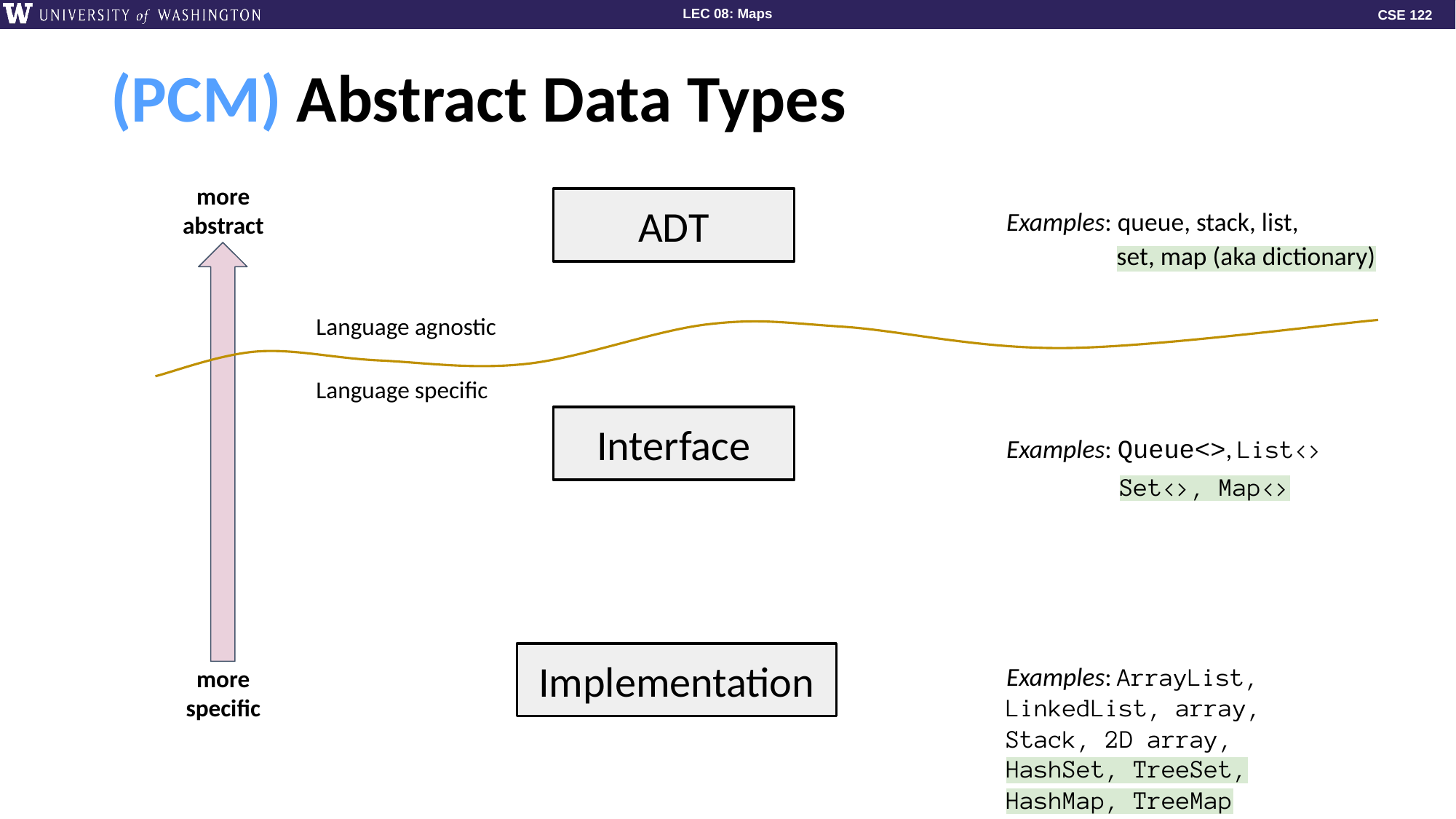

# (PCM) Abstract Data Types
more
abstract
ADT
Examples: queue, stack, list,
set, map (aka dictionary)

Language agnostic

Language specific
Interface
Examples: Queue<>, List<>
Set<>, Map<>
Implementation
Examples: ArrayList, LinkedList, array, Stack, 2D array,
more
specific
HashSet, TreeSet, HashMap, TreeMap